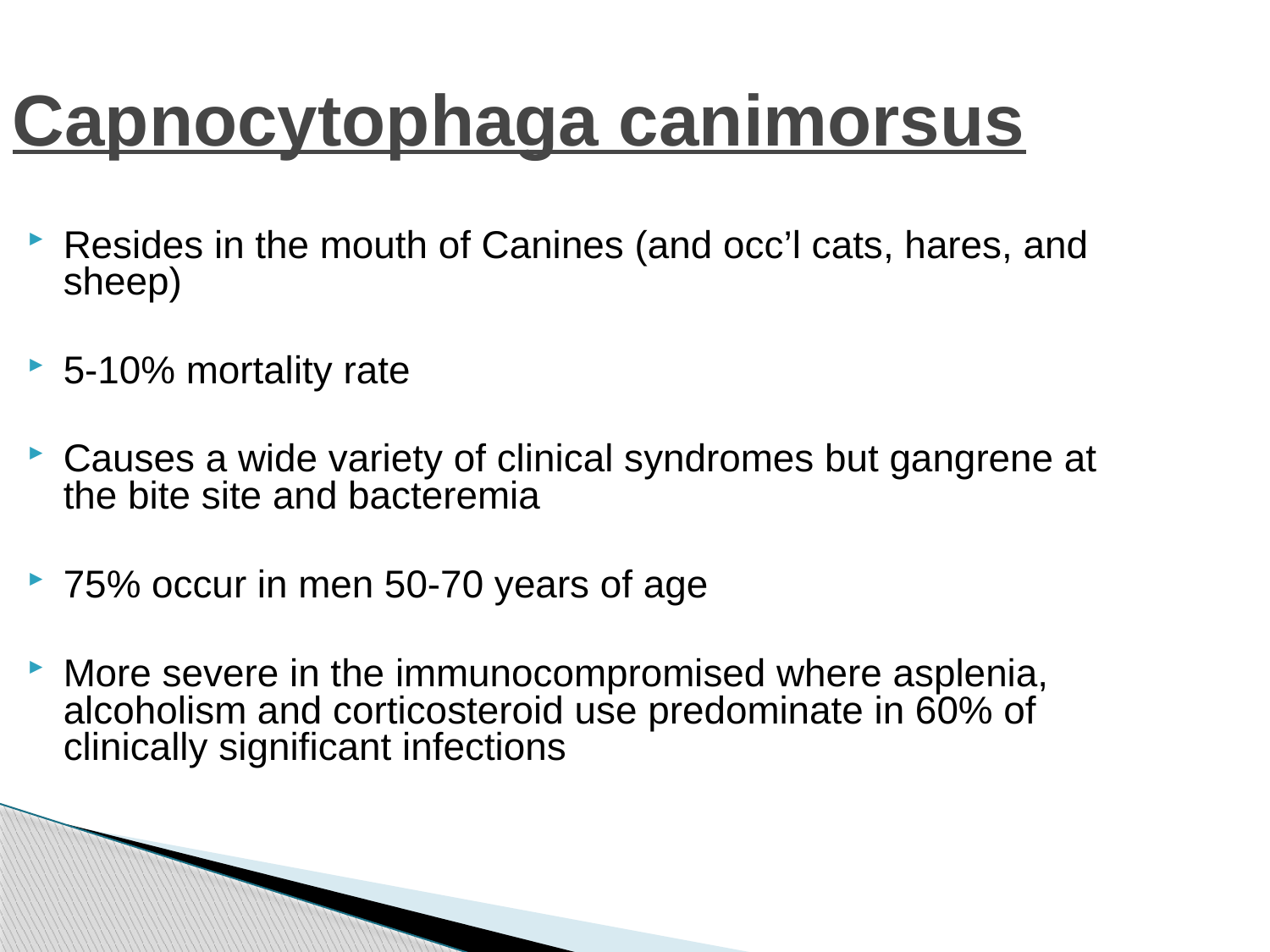

Capnocytophaga canimorsus
Resides in the mouth of Canines (and occ’l cats, hares, and sheep)

5-10% mortality rate

Causes a wide variety of clinical syndromes but gangrene at the bite site and bacteremia

75% occur in men 50-70 years of age

More severe in the immunocompromised where asplenia, alcoholism and corticosteroid use predominate in 60% of clinically significant infections